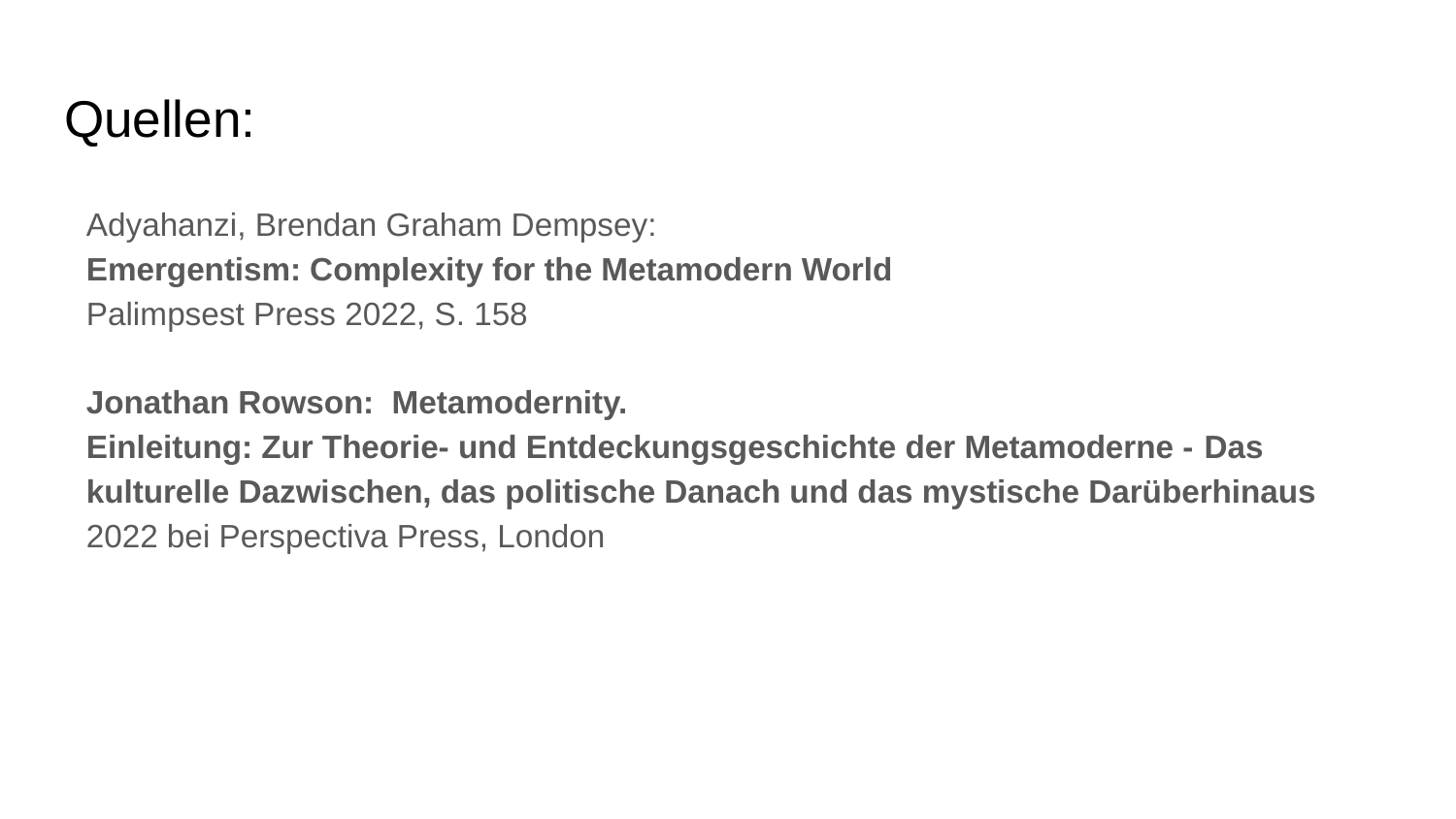

# Quellen:
Adyahanzi, Brendan Graham Dempsey:
Emergentism: Complexity for the Metamodern World
Palimpsest Press 2022, S. 158

Jonathan Rowson:  Metamodernity.
Einleitung: Zur Theorie- und Entdeckungsgeschichte der Metamoderne - Das kulturelle Dazwischen, das politische Danach und das mystische Darüberhinaus
2022 bei Perspectiva Press, London